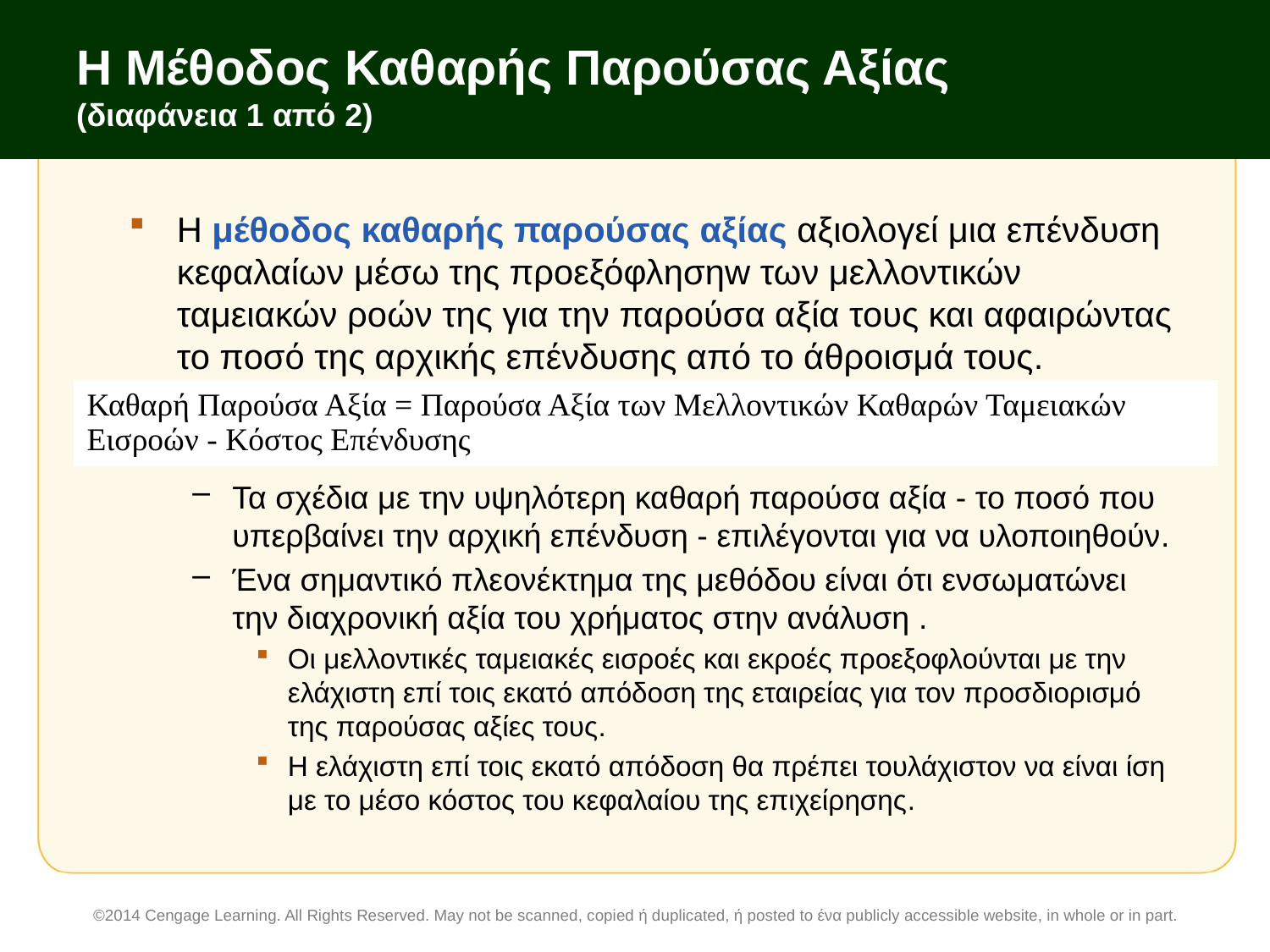

# Η Μέθοδος Καθαρής Παρούσας Αξίας (διαφάνεια 1 από 2)
Η μέθοδος καθαρής παρούσας αξίας αξιολογεί μια επένδυση κεφαλαίων μέσω της προεξόφλησηw των μελλοντικών ταμειακών ροών της για την παρούσα αξία τους και αφαιρώντας το ποσό της αρχικής επένδυσης από το άθροισμά τους.

Τα σχέδια με την υψηλότερη καθαρή παρούσα αξία - το ποσό που υπερβαίνει την αρχική επένδυση - επιλέγονται για να υλοποιηθούν.
Ένα σημαντικό πλεονέκτημα της μεθόδου είναι ότι ενσωματώνει την διαχρονική αξία του χρήματος στην ανάλυση .
Οι μελλοντικές ταμειακές εισροές και εκροές προεξοφλούνται με την ελάχιστη επί τοις εκατό απόδοση της εταιρείας για τον προσδιορισμό της παρούσας αξίες τους.
Η ελάχιστη επί τοις εκατό απόδοση θα πρέπει τουλάχιστον να είναι ίση με το μέσο κόστος του κεφαλαίου της επιχείρησης.

| Καθαρή Παρούσα Αξία = Παρούσα Αξία των Μελλοντικών Καθαρών Ταμειακών Εισροών - Κόστος Επένδυσης |
| --- |
©2014 Cengage Learning. All Rights Reserved. May not be scanned, copied ή duplicated, ή posted to ένα publicly accessible website, in whole or in part.